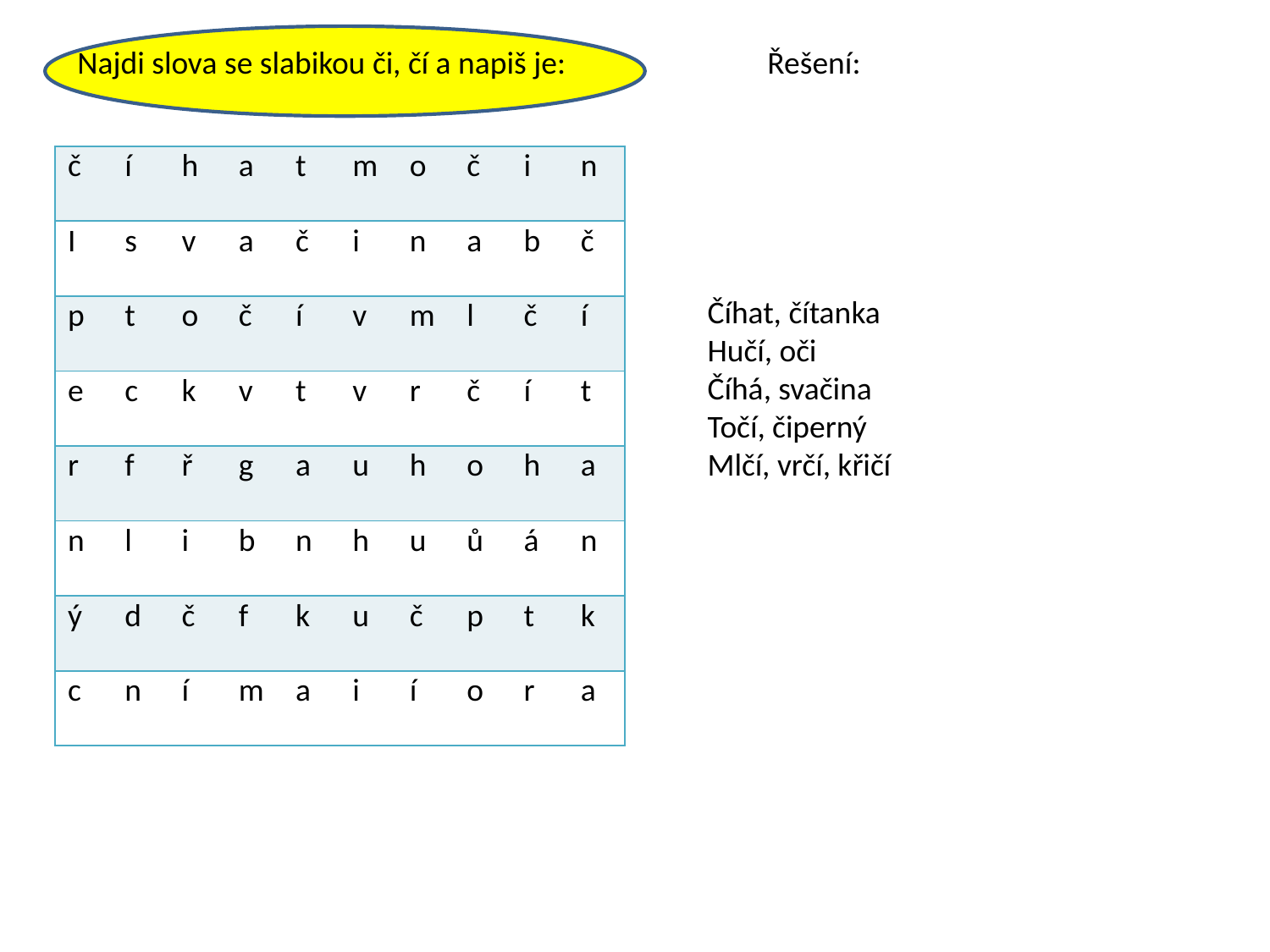

Najdi slova se slabikou či, čí a napiš je:
Řešení:
| č | í | h | a | t | m | o | č | i | n |
| --- | --- | --- | --- | --- | --- | --- | --- | --- | --- |
| I | s | v | a | č | i | n | a | b | č |
| p | t | o | č | í | v | m | l | č | í |
| e | c | k | v | t | v | r | č | í | t |
| r | f | ř | g | a | u | h | o | h | a |
| n | l | i | b | n | h | u | ů | á | n |
| ý | d | č | f | k | u | č | p | t | k |
| c | n | í | m | a | i | í | o | r | a |
Číhat, čítanka
Hučí, oči
Číhá, svačina
Točí, čiperný
Mlčí, vrčí, křičí